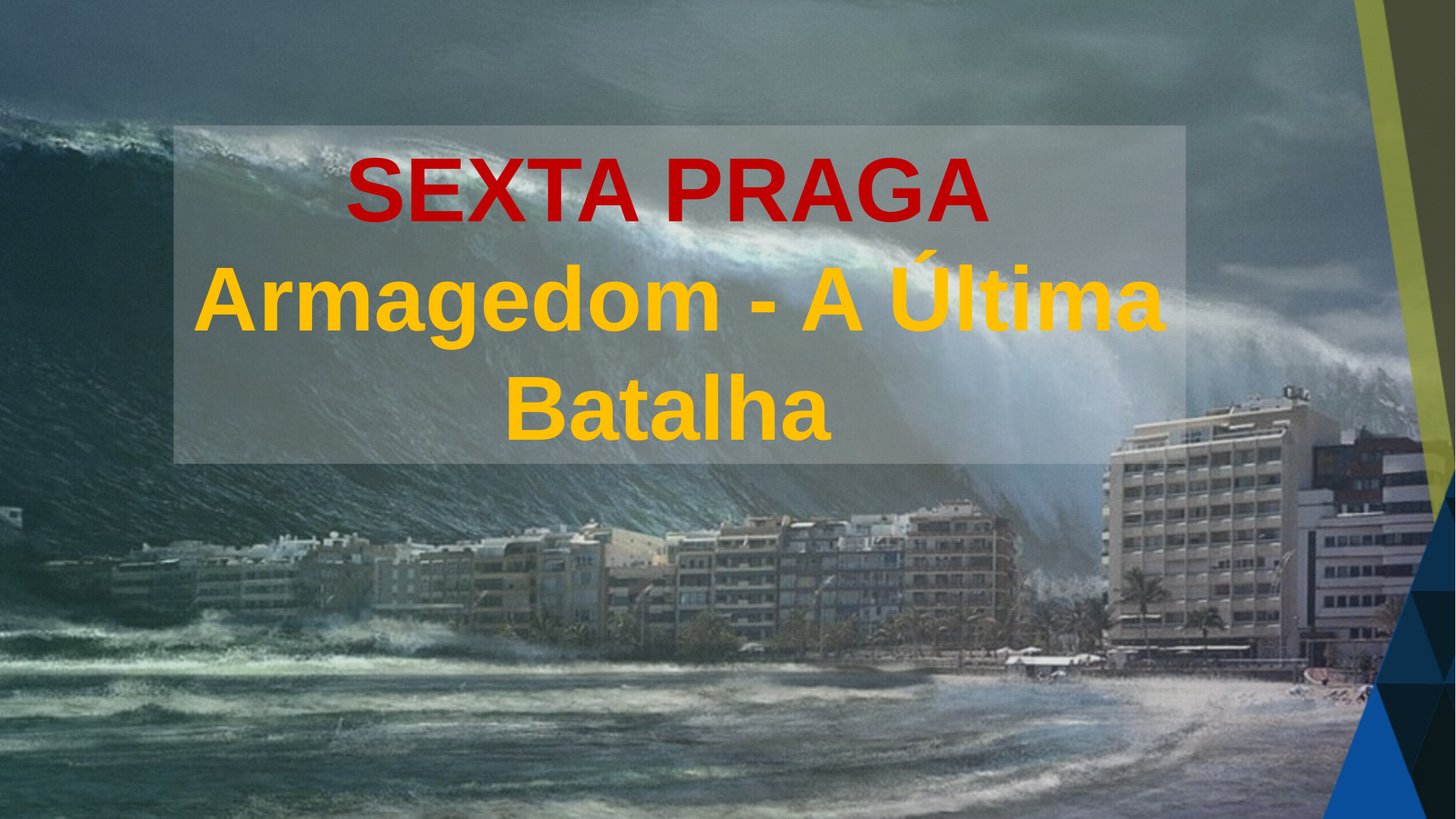

SEXTA PRAGA
Armagedom - A Última Batalha